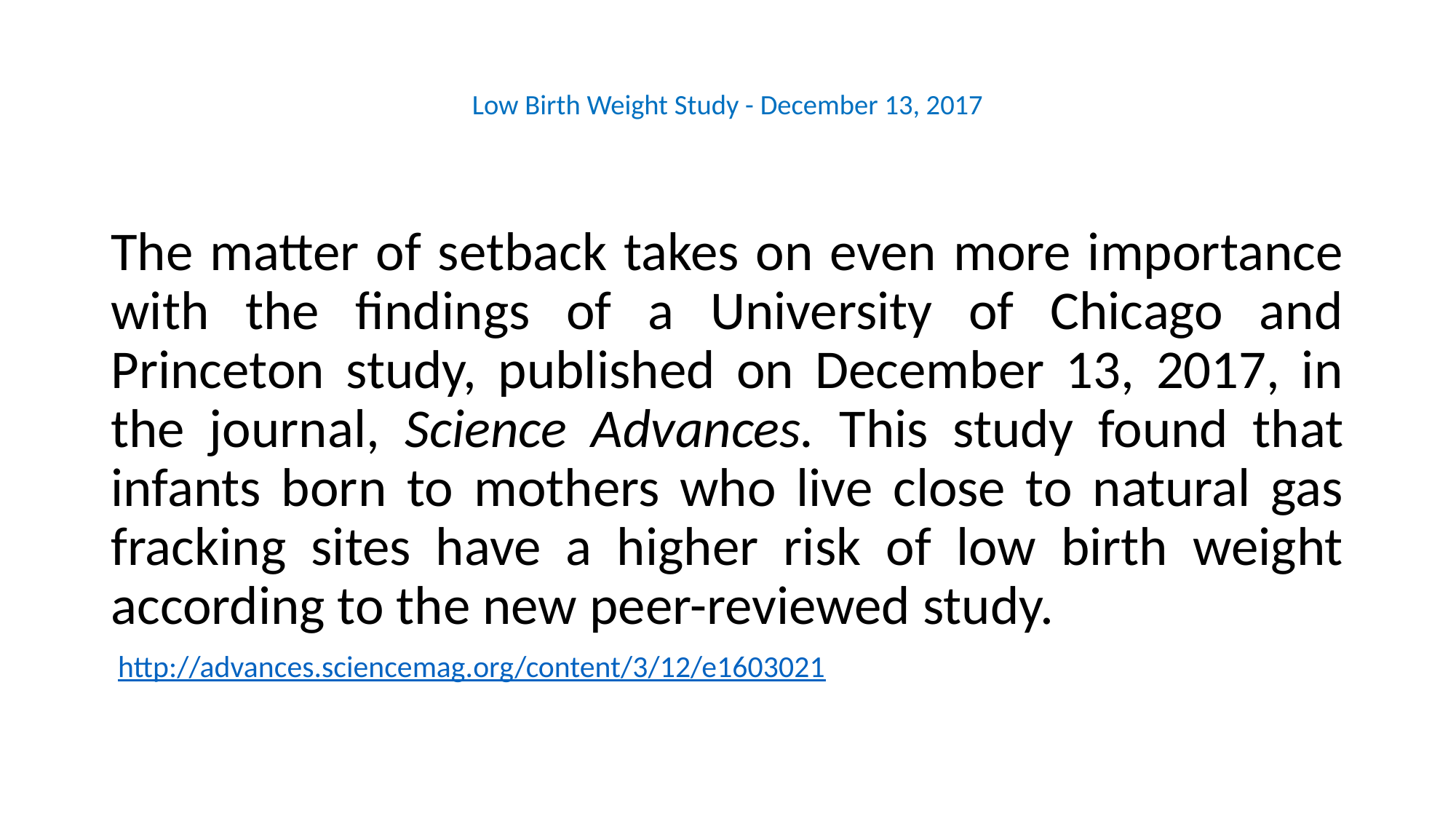

# Low Birth Weight Study - December 13, 2017
The matter of setback takes on even more importance with the findings of a University of Chicago and Princeton study, published on December 13, 2017, in the journal, Science Advances. This study found that infants born to mothers who live close to natural gas fracking sites have a higher risk of low birth weight according to the new peer-reviewed study.
 http://advances.sciencemag.org/content/3/12/e1603021